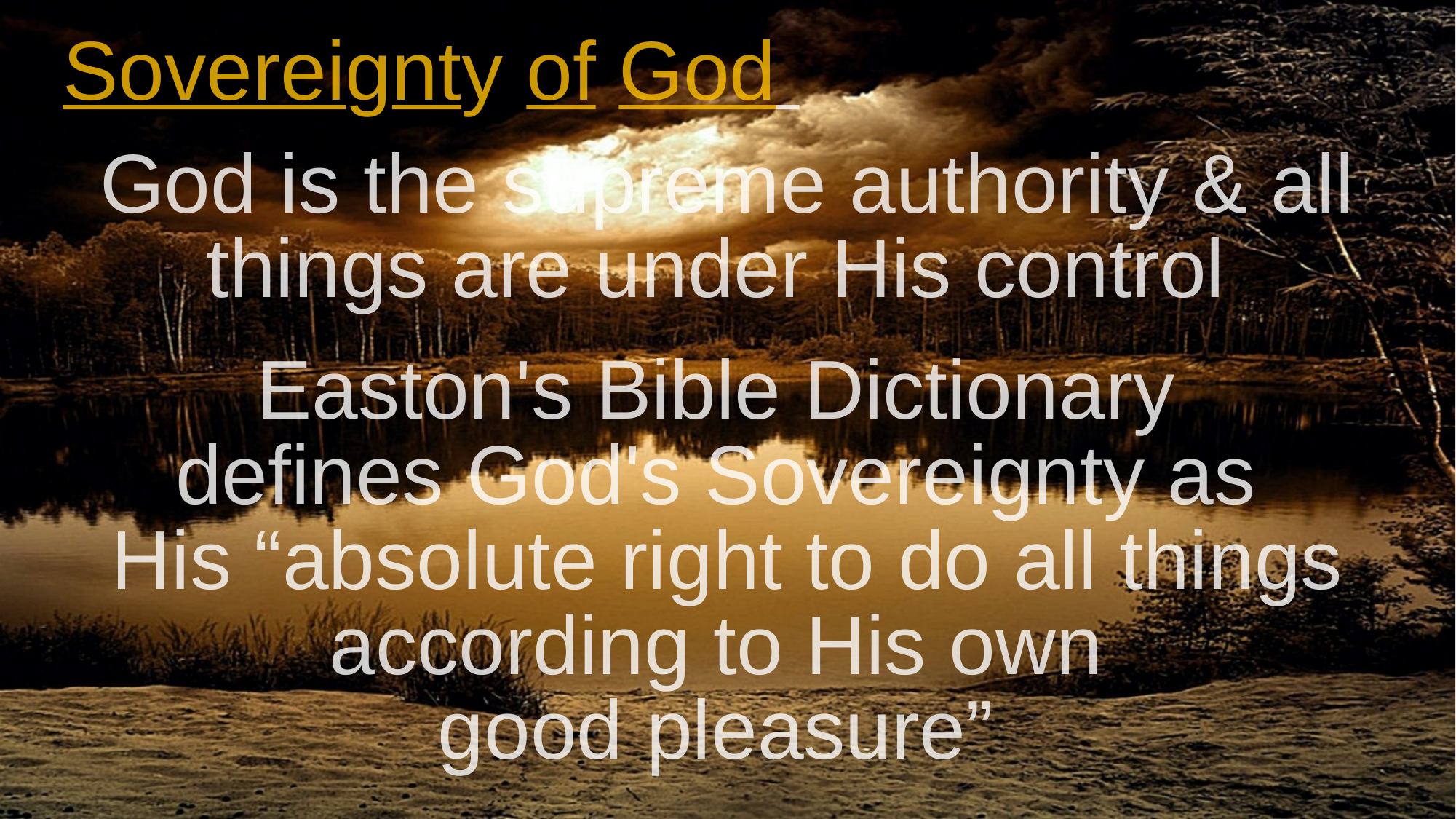

Sovereignty of God
God is the supreme authority & all things are under His control
Easton's Bible Dictionary
defines God's Sovereignty as
His “absolute right to do all things according to His own
good pleasure”